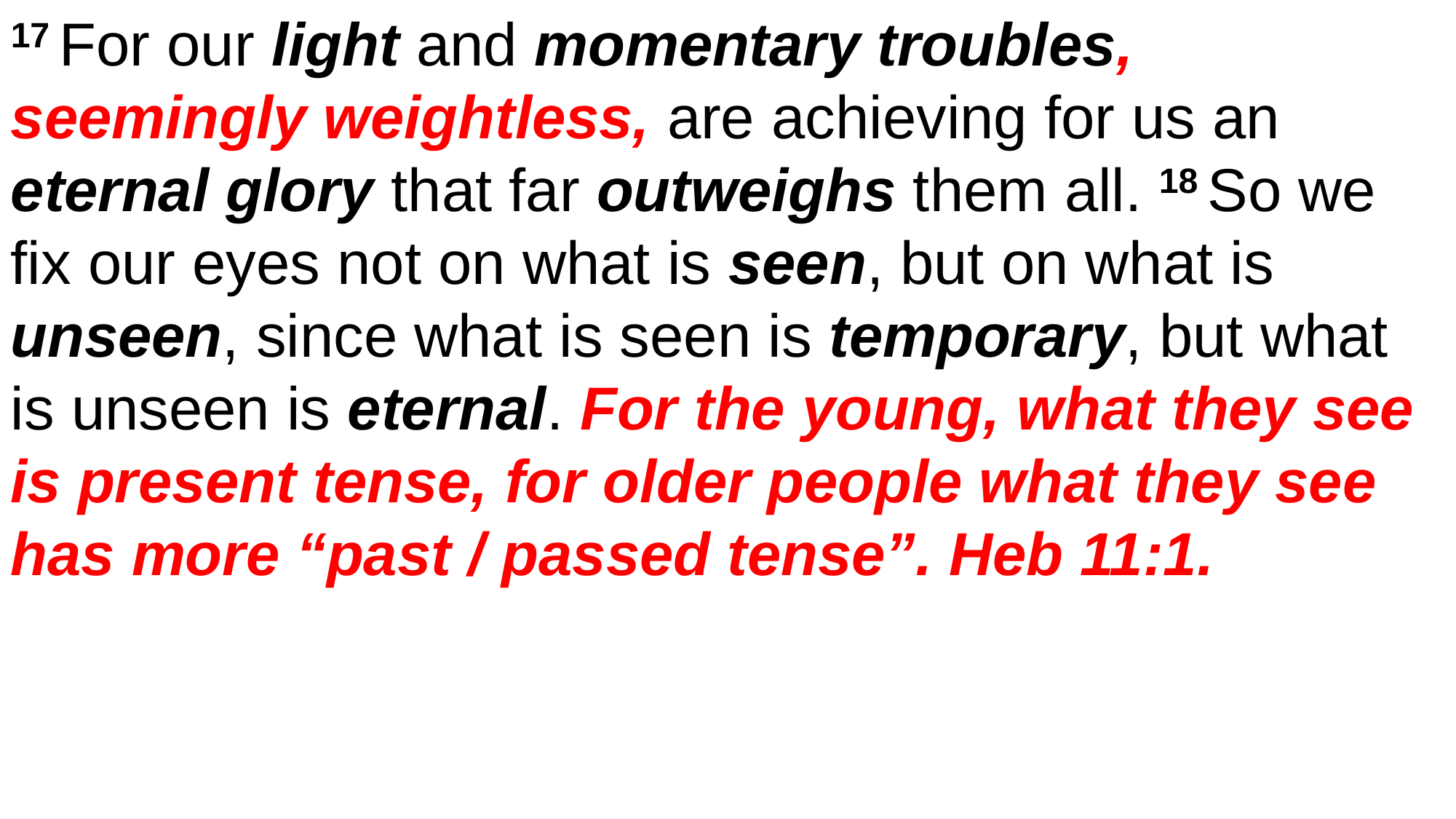

17 For our light and momentary troubles, seemingly weightless, are achieving for us an eternal glory that far outweighs them all. 18 So we fix our eyes not on what is seen, but on what is unseen, since what is seen is temporary, but what is unseen is eternal. For the young, what they see is present tense, for older people what they see has more “past / passed tense”. Heb 11:1.